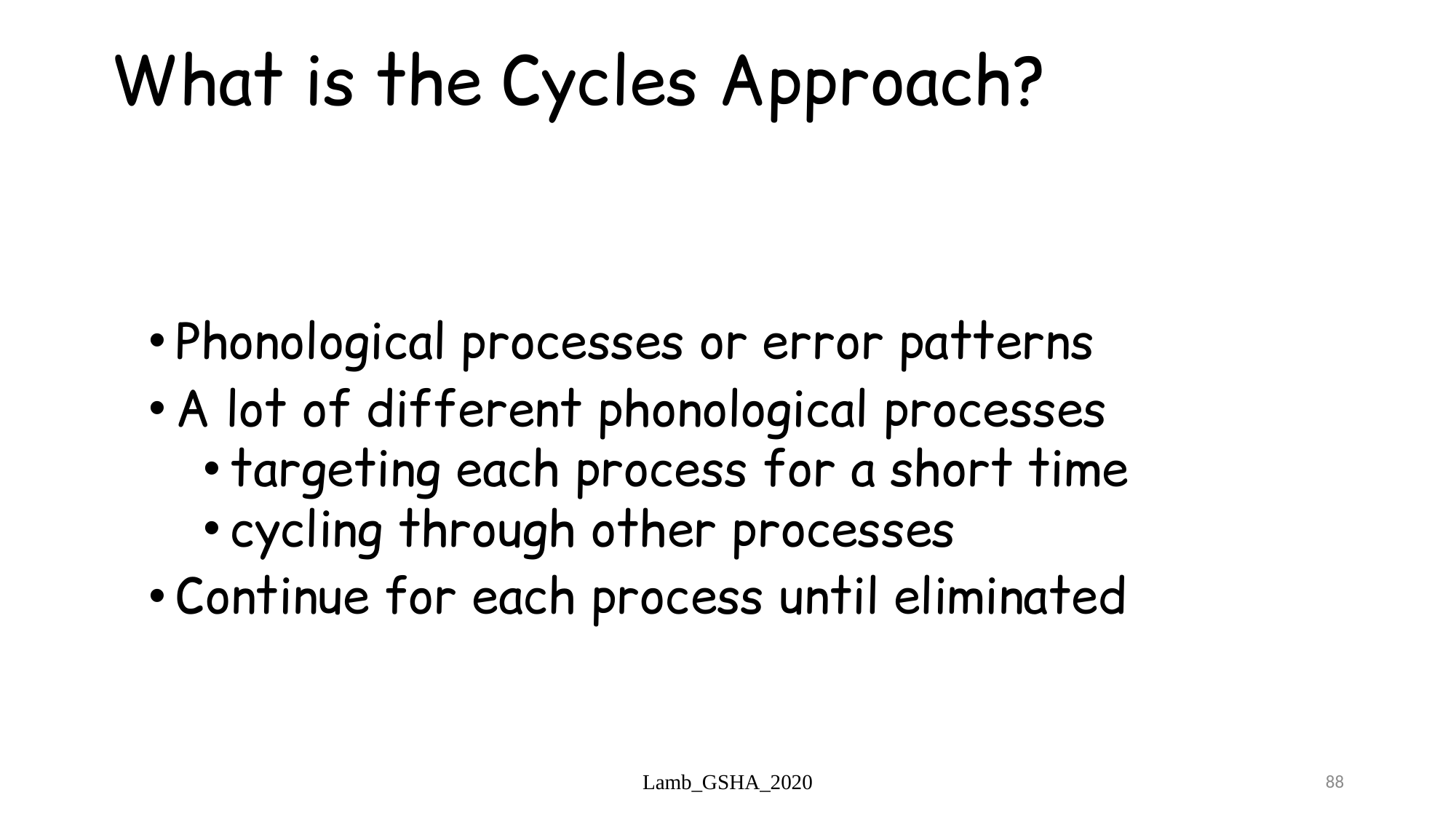

# What is the Cycles Approach?
Phonological processes or error patterns
A lot of different phonological processes
targeting each process for a short time
cycling through other processes
Continue for each process until eliminated

Lamb_GSHA_2020
88